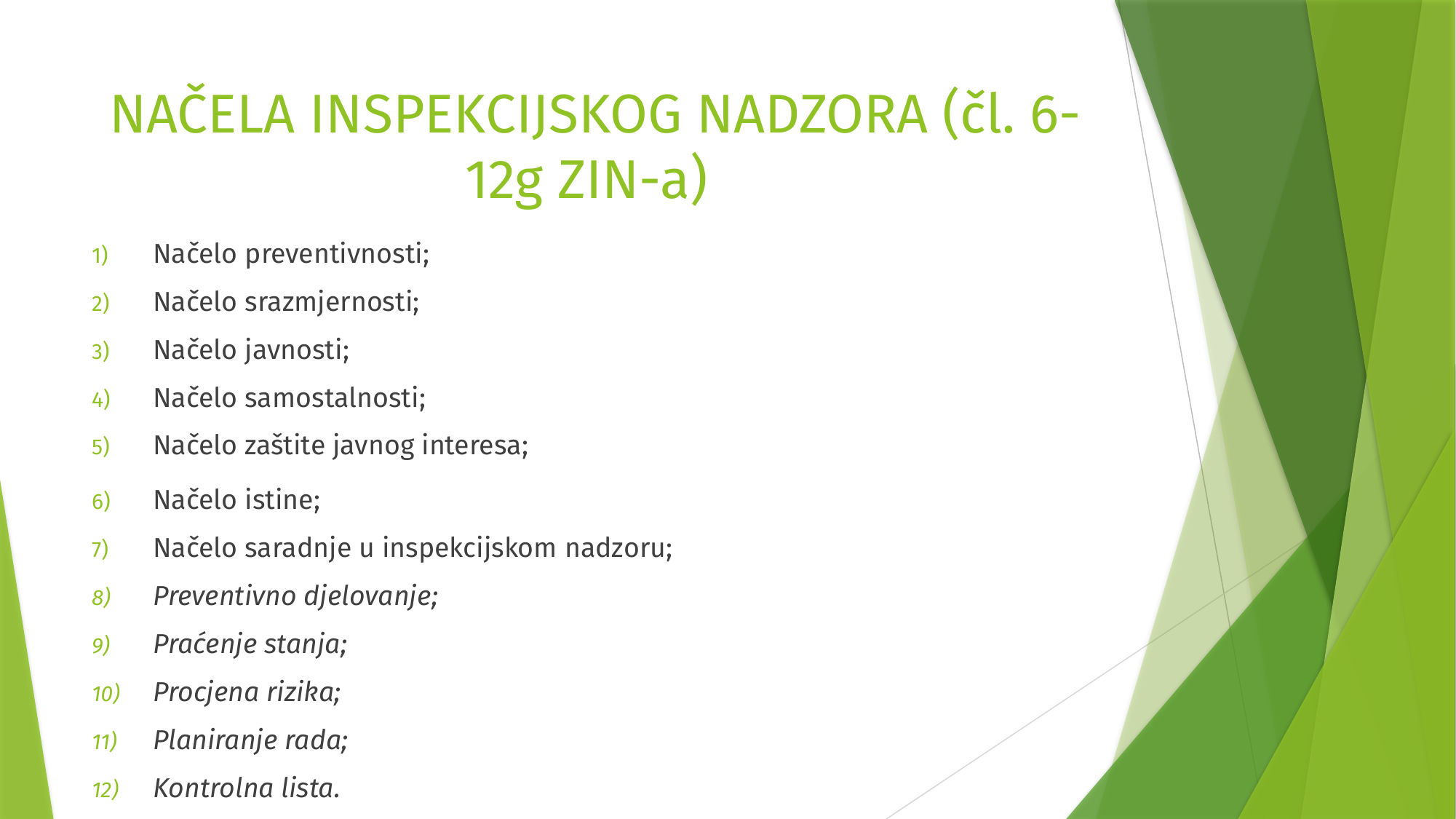

# NAČELA INSPEKCIJSKOG NADZORA (čl. 6-12g ZIN-a)
Načelo preventivnosti;
Načelo srazmjernosti;
Načelo javnosti;
Načelo samostalnosti;
Načelo zaštite javnog interesa;
Načelo istine;
Načelo saradnje u inspekcijskom nadzoru;
Preventivno djelovanje;
Praćenje stanja;
Procjena rizika;
Planiranje rada;
Kontrolna lista.